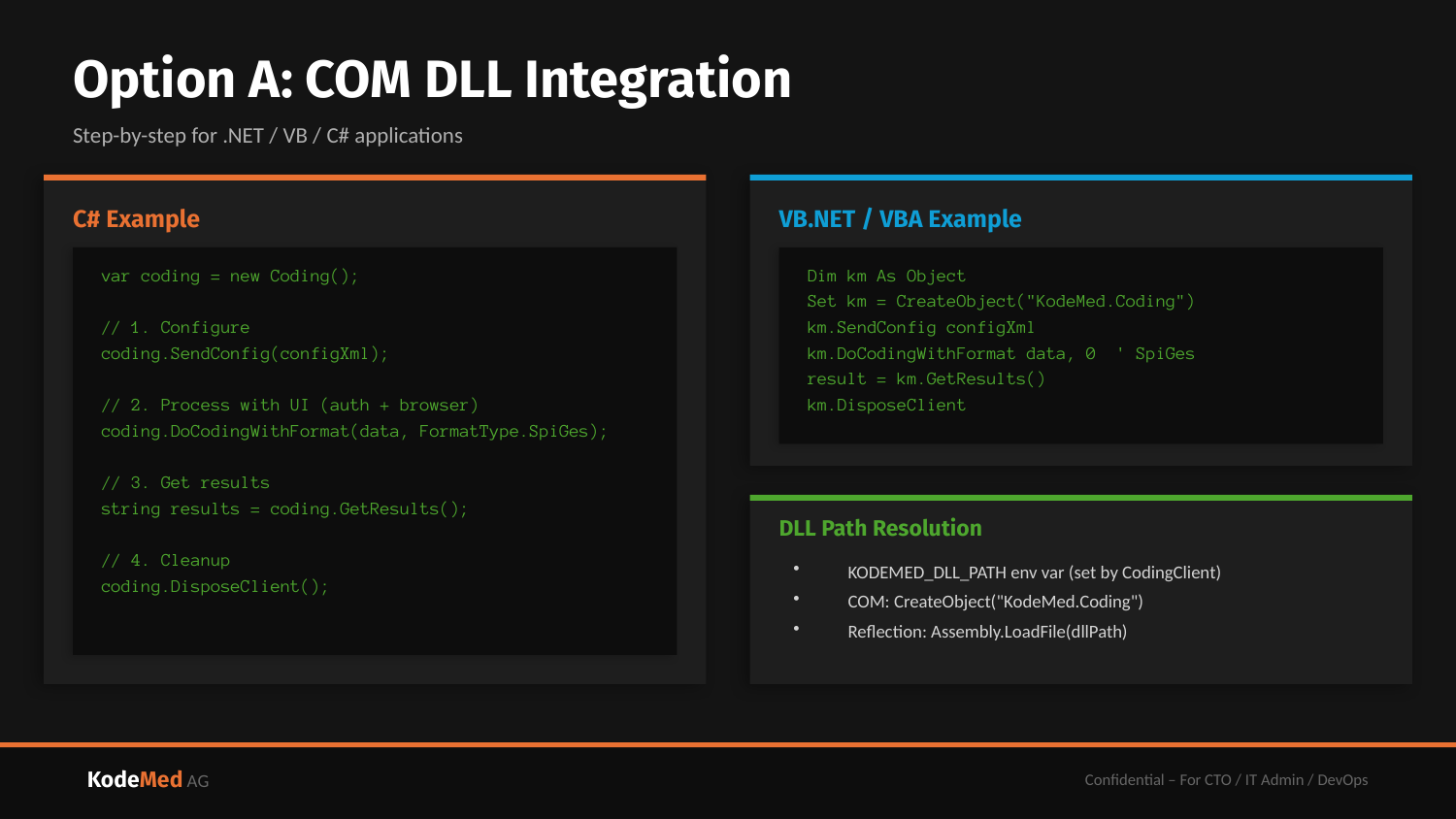

Option A: COM DLL Integration
Step-by-step for .NET / VB / C# applications

C# Example
VB.NET / VBA Example

var coding = new Coding();

// 1. Configure
coding.SendConfig(configXml);

// 2. Process with UI (auth + browser)
coding.DoCodingWithFormat(data, FormatType.SpiGes);

// 3. Get results
string results = coding.GetResults();

// 4. Cleanup
coding.DisposeClient();
Dim km As Object
Set km = CreateObject("KodeMed.Coding")
km.SendConfig configXml
km.DoCodingWithFormat data, 0  ' SpiGes
result = km.GetResults()
km.DisposeClient

DLL Path Resolution
KODEMED_DLL_PATH env var (set by CodingClient)
COM: CreateObject("KodeMed.Coding")
Reflection: Assembly.LoadFile(dllPath)

KodeMed AG
Confidential – For CTO / IT Admin / DevOps